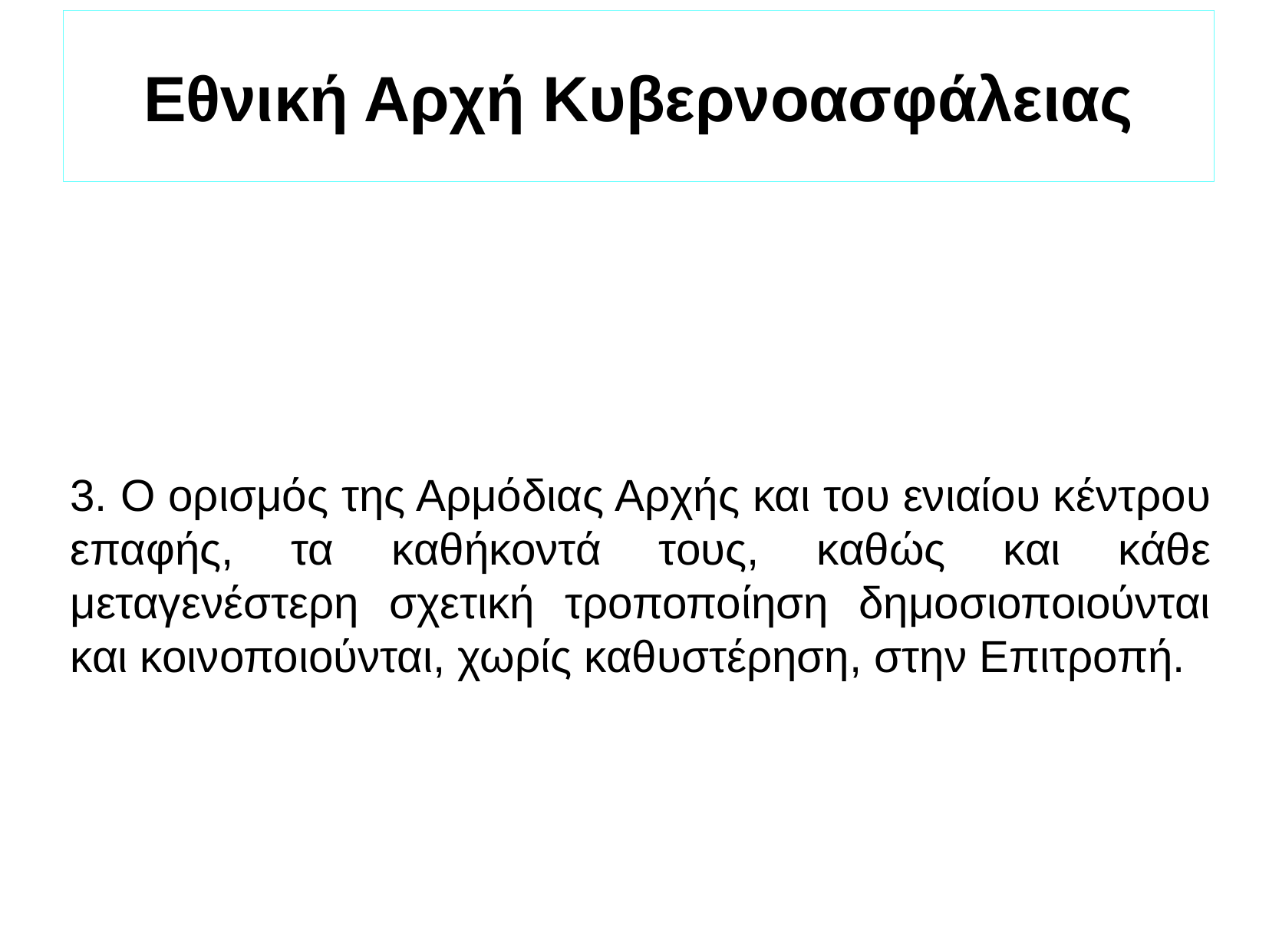

Εθνική Αρχή Κυβερνοασφάλειας
3. Ο ορισμός της Αρμόδιας Αρχής και του ενιαίου κέντρου επαφής, τα καθήκοντά τους, καθώς και κάθε μεταγενέστερη σχετική τροποποίηση δημοσιοποιούνται και κοινοποιούνται, χωρίς καθυστέρηση, στην Επιτροπή.